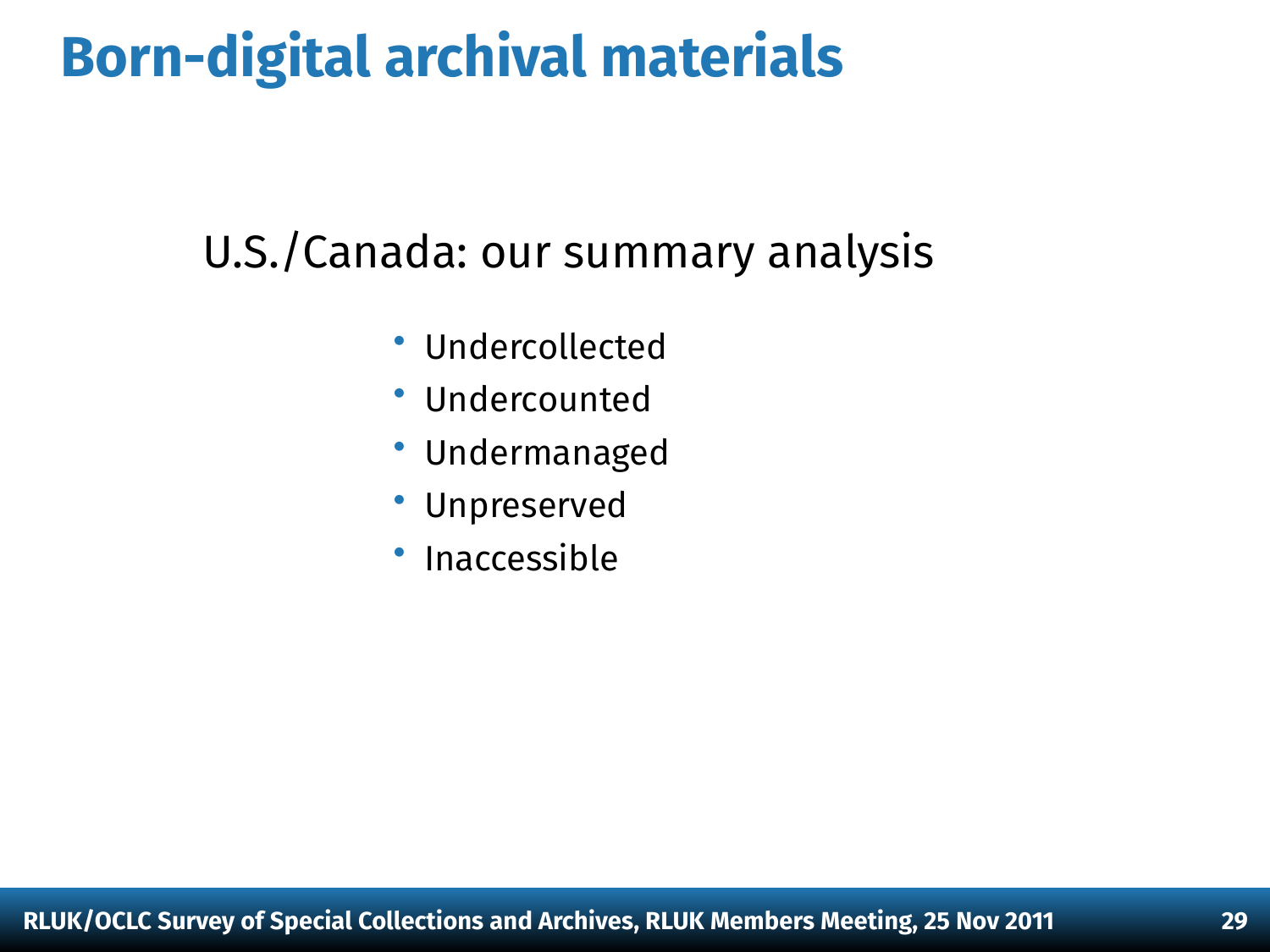

# Born-digital archival materials
U.S./Canada: our summary analysis

Undercollected
Undercounted
Undermanaged
Unpreserved
Inaccessible